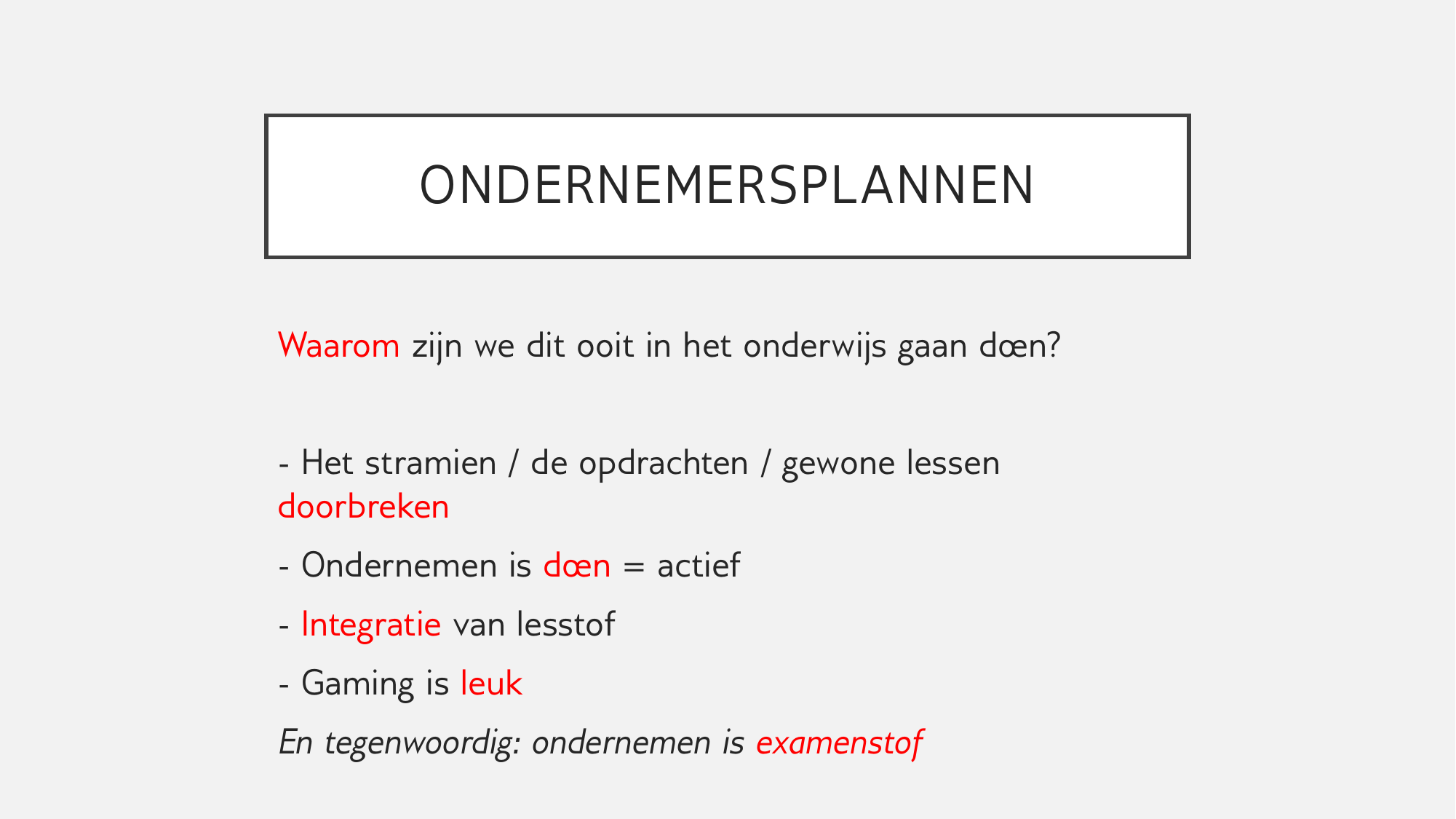

# Ondernemersplannen
Waarom zijn we dit ooit in het onderwijs gaan doen?

- Het stramien / de opdrachten / gewone lessen doorbreken
- Ondernemen is doen = actief
- Integratie van lesstof
- Gaming is leuk
En tegenwoordig: ondernemen is examenstof